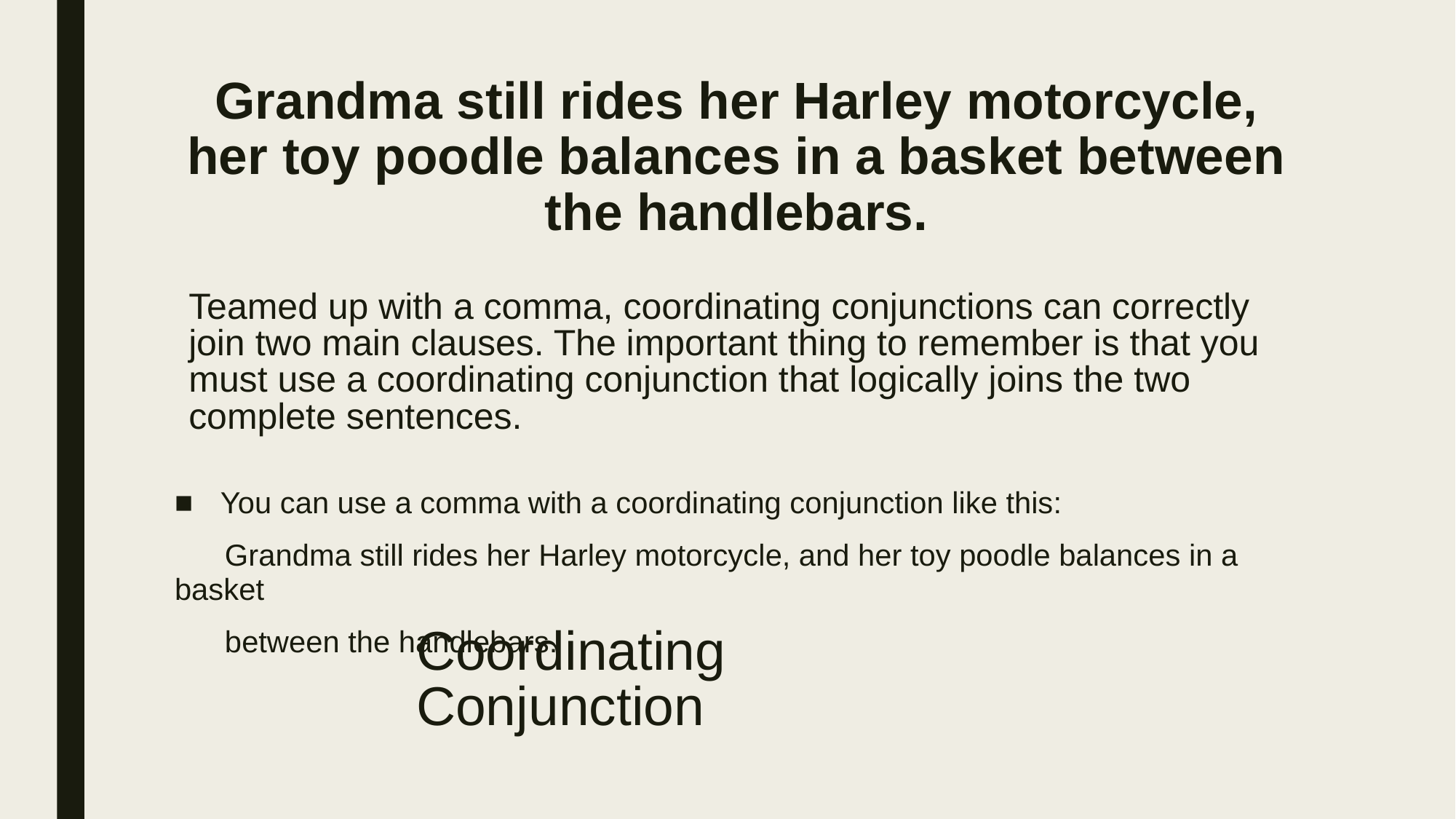

# Grandma still rides her Harley motorcycle, her toy poodle balances in a basket between the handlebars.

Teamed up with a comma, coordinating conjunctions can correctly join two main clauses. The important thing to remember is that you must use a coordinating conjunction that logically joins the two complete sentences.
You can use a comma with a coordinating conjunction like this:
      Grandma still rides her Harley motorcycle, and her toy poodle balances in a basket
      between the handlebars.

Coordinating Conjunction